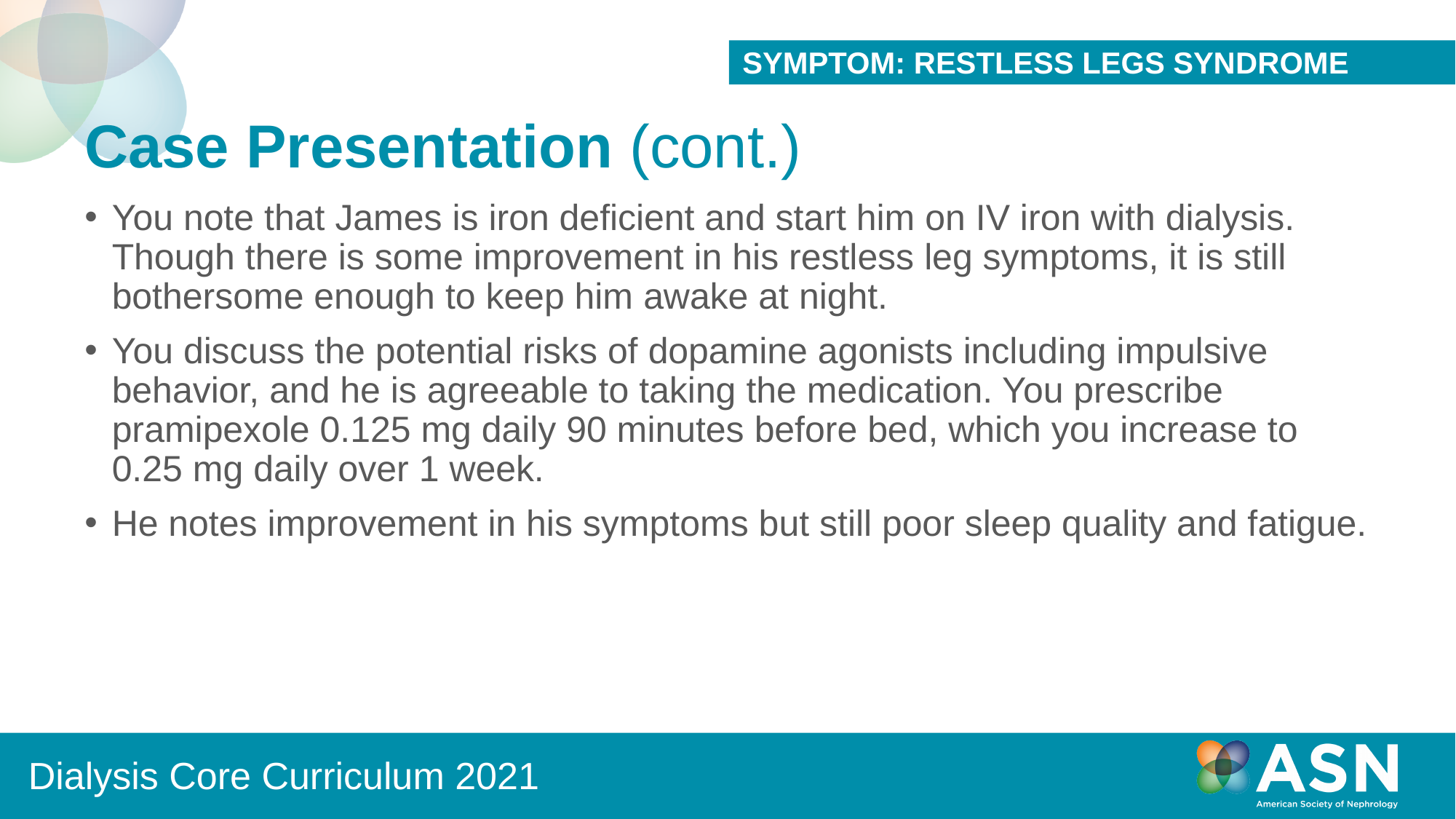

Symptom: Restless Legs Syndrome
# Case Presentation (cont.)
You note that James is iron deficient and start him on IV iron with dialysis. Though there is some improvement in his restless leg symptoms, it is still bothersome enough to keep him awake at night.
You discuss the potential risks of dopamine agonists including impulsive behavior, and he is agreeable to taking the medication. You prescribe pramipexole 0.125 mg daily 90 minutes before bed, which you increase to 0.25 mg daily over 1 week.
He notes improvement in his symptoms but still poor sleep quality and fatigue.
Dialysis Core Curriculum 2021